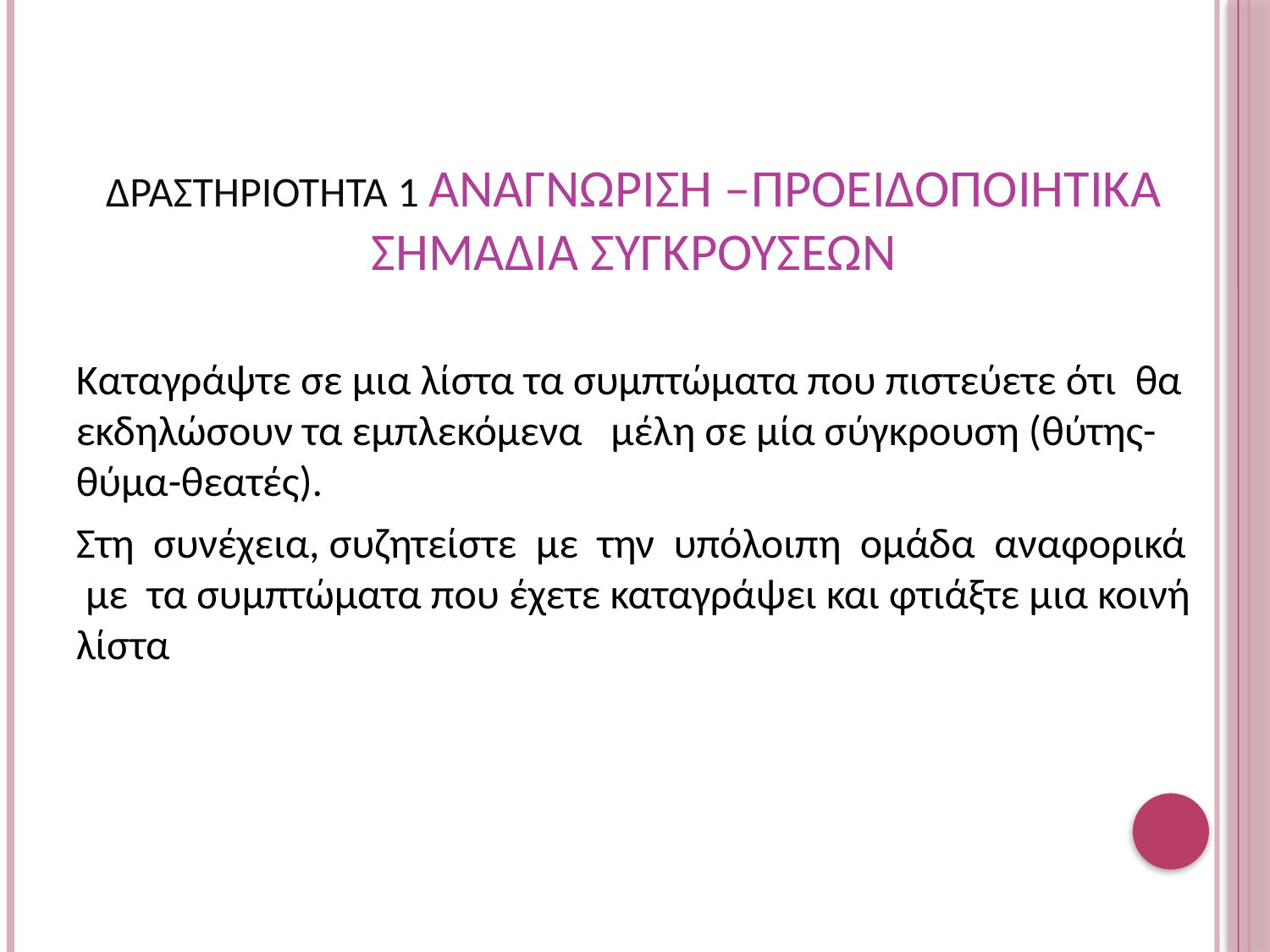

ΔΡΑΣΤΗΡΙΟΤΗΤΑ 1 ΑΝΑΓΝΩΡΙΣΗ –ΠΡΟΕΙΔΟΠΟΙΗΤΙΚΑ ΣΗΜΑΔΙΑ ΣΥΓΚΡΟΥΣΕΩΝ

Καταγράψτε σε μια λίστα τα συμπτώματα που πιστεύετε ότι  θα εκδηλώσουν τα εμπλεκόμενα   μέλη σε μία σύγκρουση (θύτης-θύμα-θεατές).
Στη  συνέχεια, συζητείστε  με  την  υπόλοιπη  ομάδα  αναφορικά  με  τα συμπτώματα που έχετε καταγράψει και φτιάξτε μια κοινή λίστα